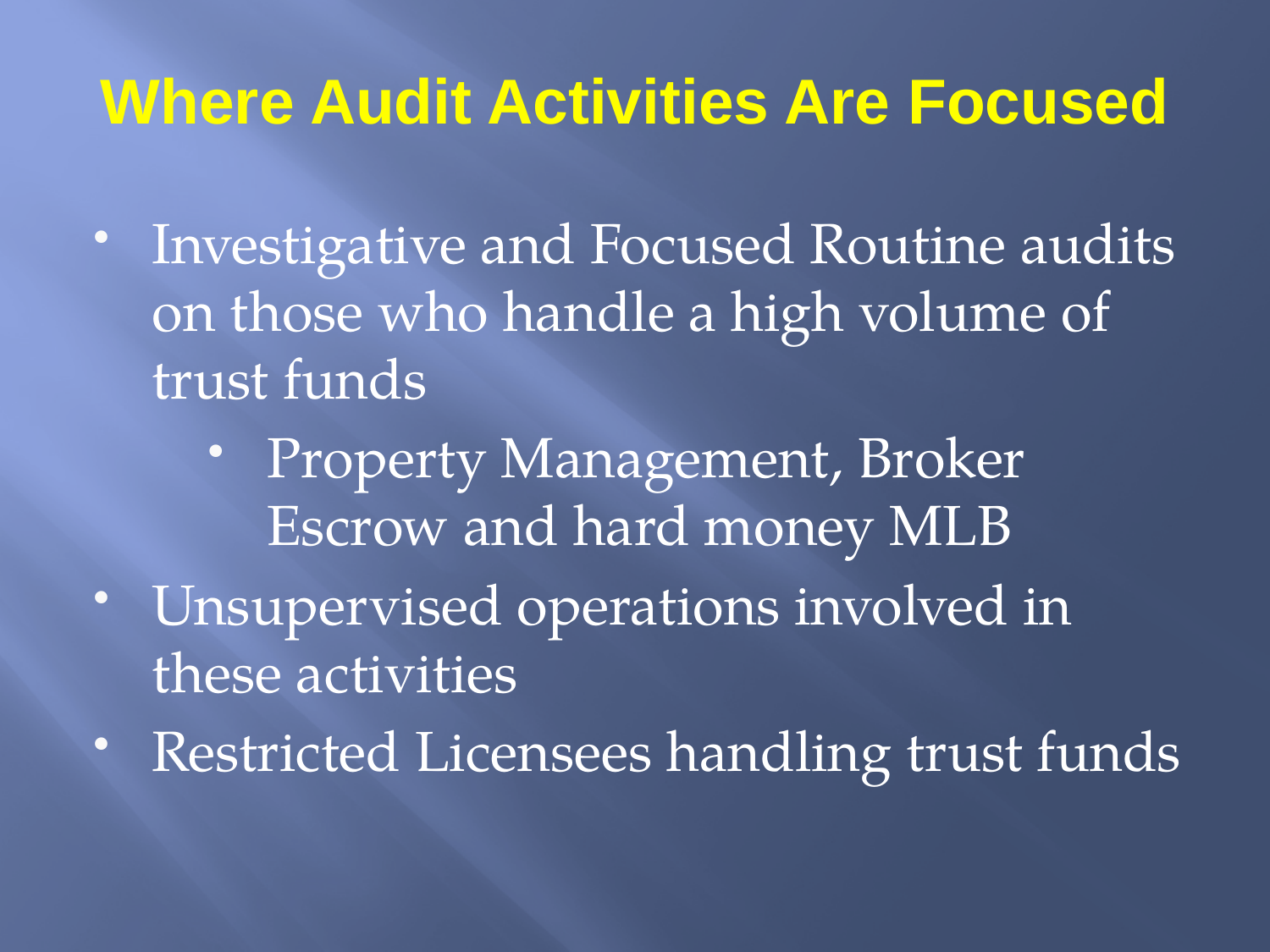

# Where Audit Activities Are Focused
Investigative and Focused Routine audits on those who handle a high volume of trust funds
Property Management, Broker Escrow and hard money MLB
Unsupervised operations involved in these activities
Restricted Licensees handling trust funds